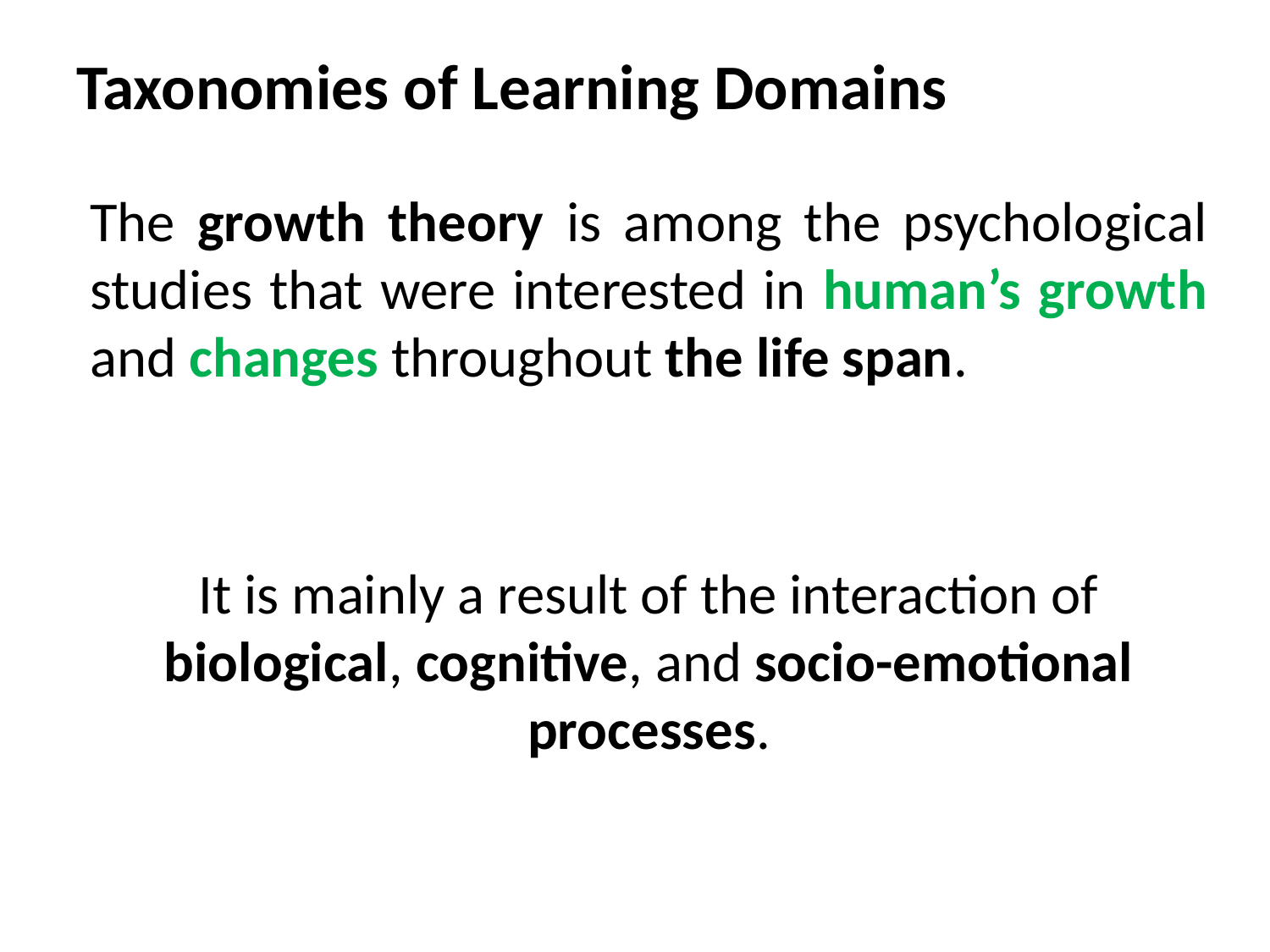

# Taxonomies of Learning Domains
	The growth theory is among the psychological studies that were interested in human’s growth and changes throughout the life span.

	It is mainly a result of the interaction of biological, cognitive, and socio-emotional processes.